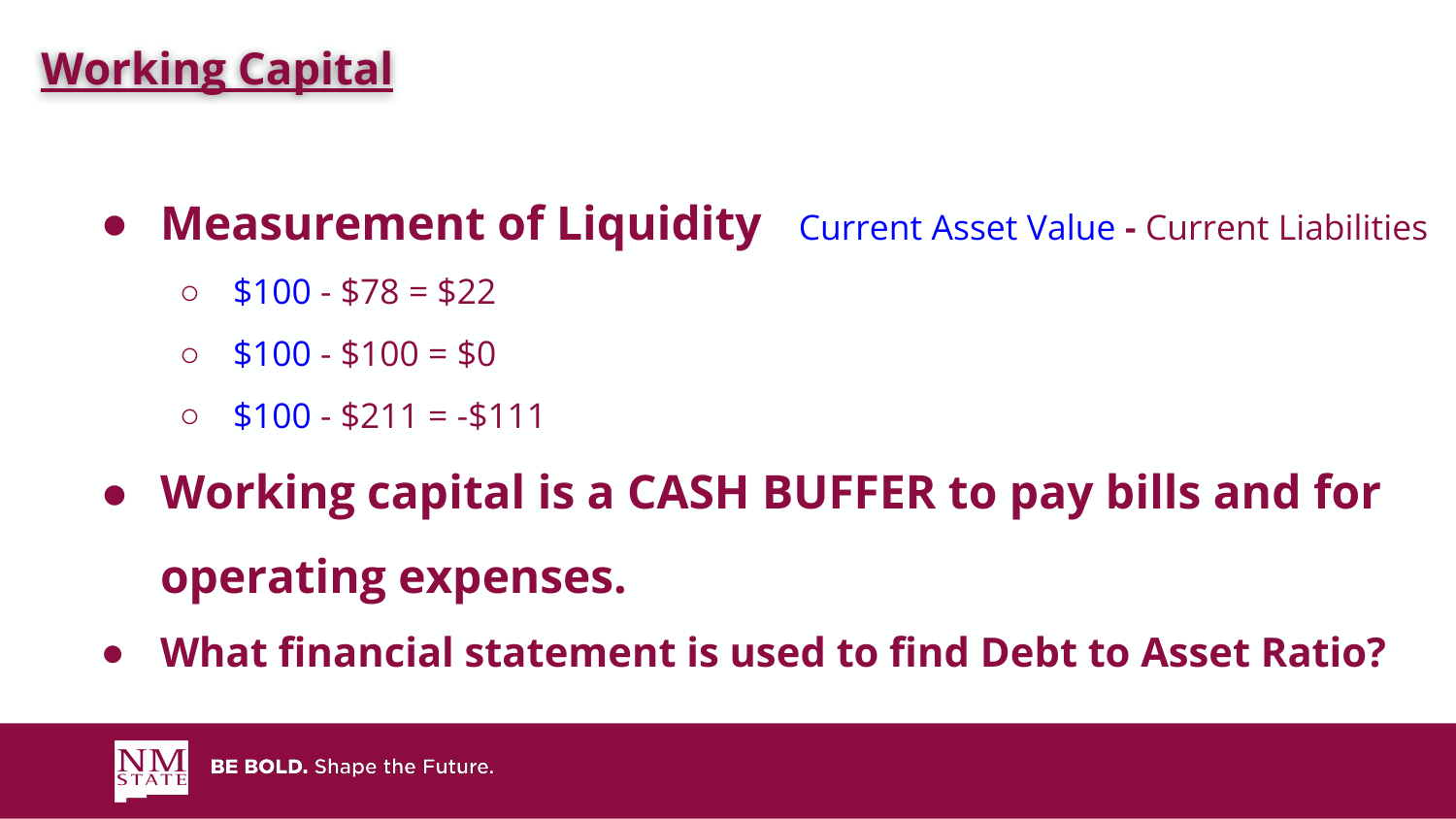

Working Capital
# Measurement of Liquidity   Current Asset Value - Current Liabilities
$100 - $78 = $22
$100 - $100 = $0
$100 - $211 = -$111
Working capital is a CASH BUFFER to pay bills and for operating expenses.
What financial statement is used to find Debt to Asset Ratio?